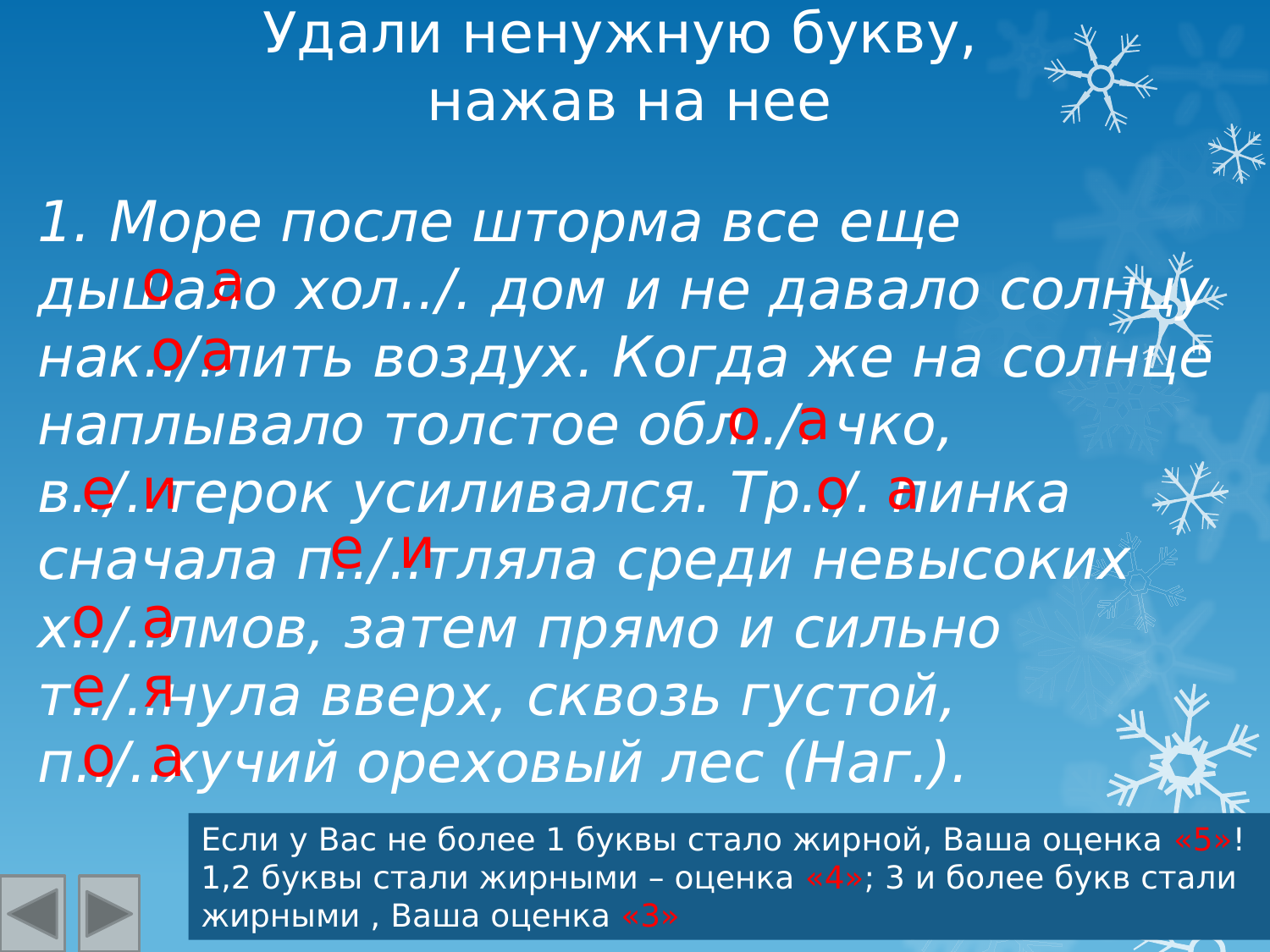

# Удали ненужную букву, нажав на нее
1. Море после шторма все еще дышало хол../. дом и не давало солнцу нак../.лить воздух. Когда же на солнце наплывало толстое обл../. чко, в../..терок усиливался. Тр../. пинка сначала п../..тляла среди невысоких х../..лмов, затем прямо и сильно т../..нула вверх, сквозь густой, п../..хучий ореховый лес (Наг.).
о
а
о
а
о
а
е
и
о
а
е
и
о
а
е
я
о
а
Если у Вас не более 1 буквы стало жирной, Ваша оценка «5»! 1,2 буквы стали жирными – оценка «4»; 3 и более букв стали жирными , Ваша оценка «3»